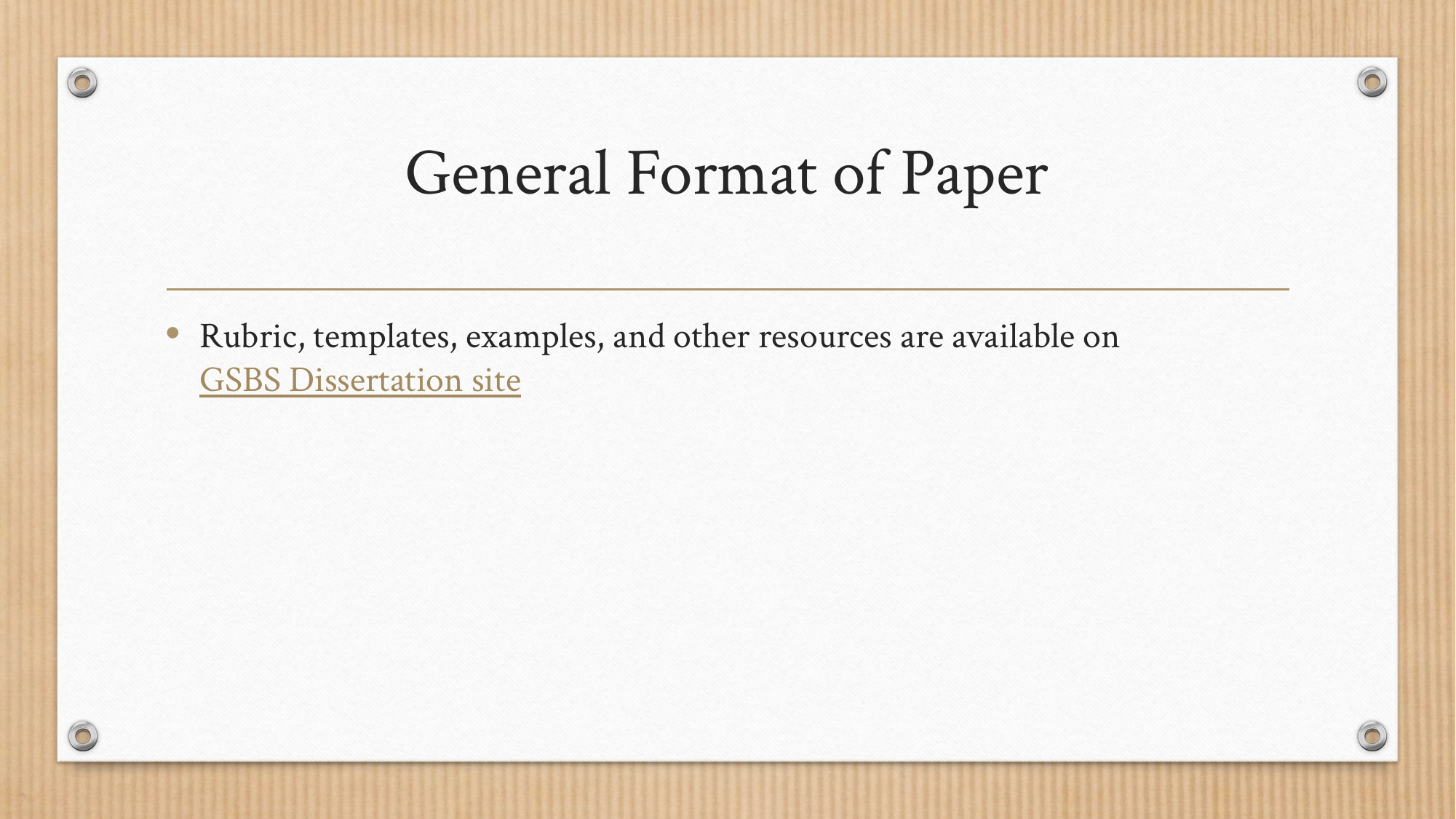

# General Format of Paper
Rubric, templates, examples, and other resources are available on GSBS Dissertation site